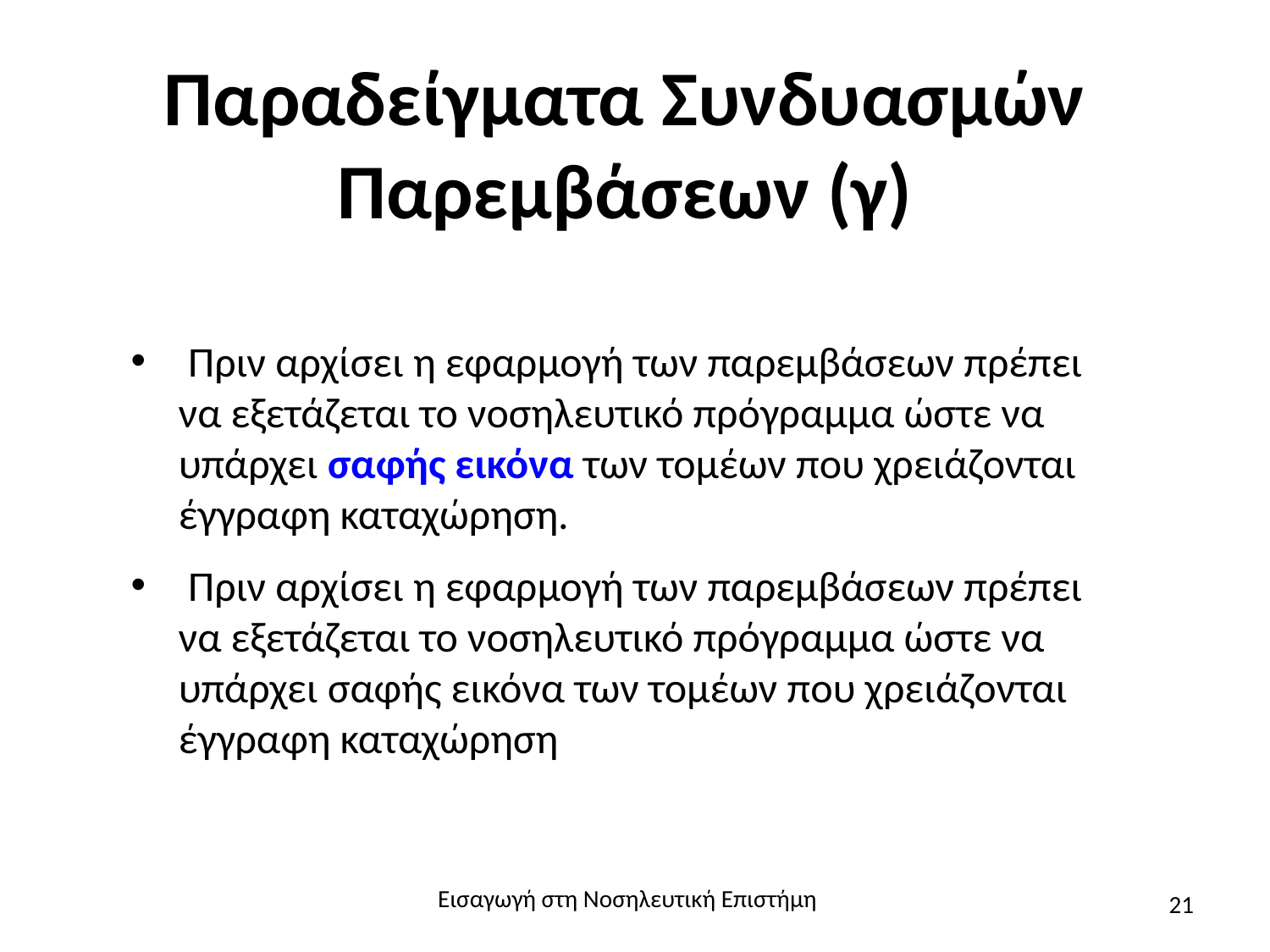

# Παραδείγματα Συνδυασμών Παρεμβάσεων (γ)
 Πριν αρχίσει η εφαρμογή των παρεμβάσεων πρέπει να εξετάζεται το νοσηλευτικό πρόγραμμα ώστε να υπάρχει σαφής εικόνα των τομέων που χρειάζονται έγγραφη καταχώρηση.
 Πριν αρχίσει η εφαρμογή των παρεμβάσεων πρέπει να εξετάζεται το νοσηλευτικό πρόγραμμα ώστε να υπάρχει σαφής εικόνα των τομέων που χρειάζονται έγγραφη καταχώρηση
Εισαγωγή στη Νοσηλευτική Επιστήμη

21